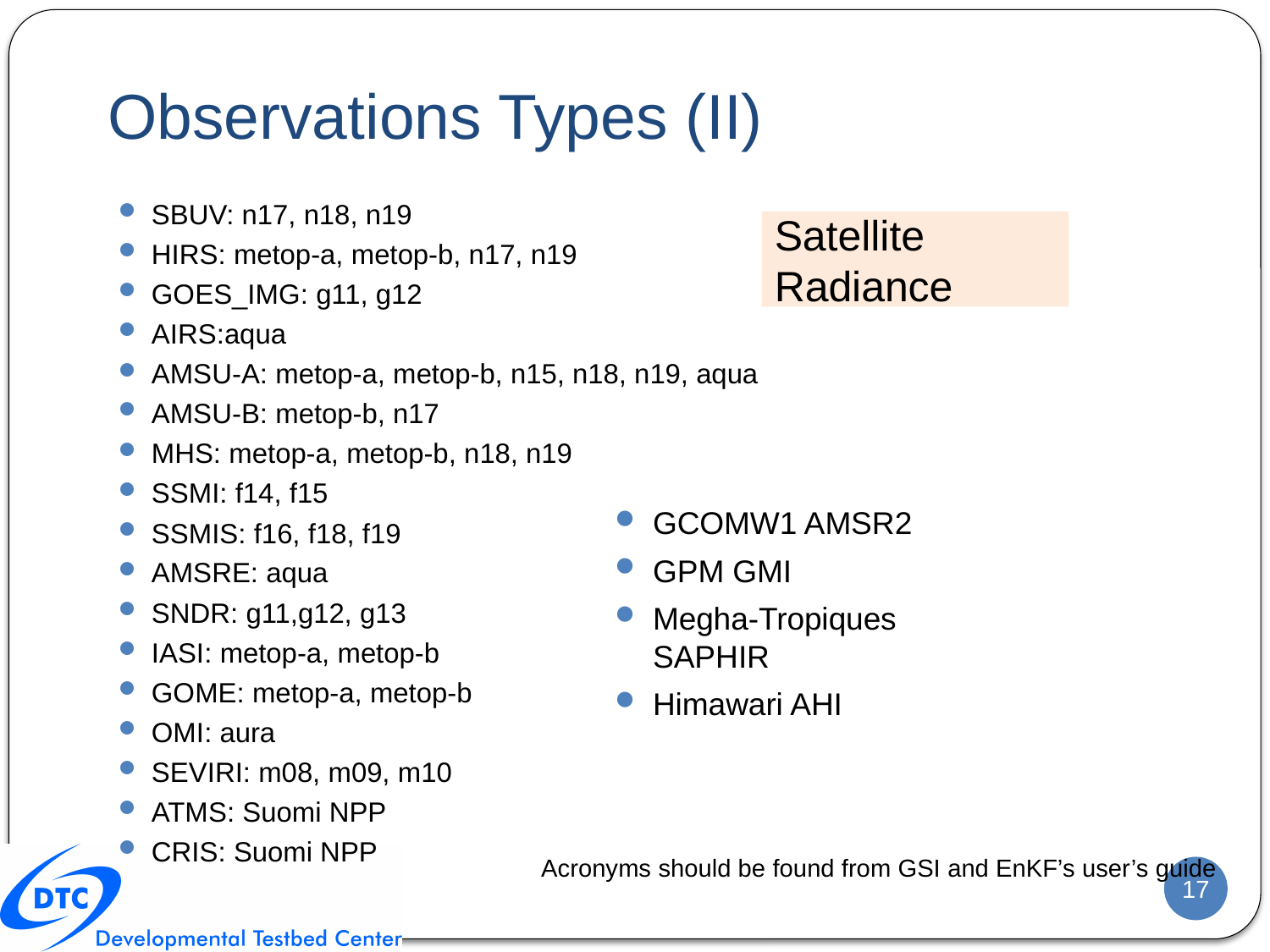

# Observations Types (II)
SBUV: n17, n18, n19
HIRS: metop-a, metop-b, n17, n19
GOES_IMG: g11, g12
AIRS:aqua
AMSU-A: metop-a, metop-b, n15, n18, n19, aqua
AMSU-B: metop-b, n17
MHS: metop-a, metop-b, n18, n19
SSMI: f14, f15
SSMIS: f16, f18, f19
AMSRE: aqua
SNDR: g11,g12, g13
IASI: metop-a, metop-b
GOME: metop-a, metop-b
OMI: aura
SEVIRI: m08, m09, m10
ATMS: Suomi NPP
CRIS: Suomi NPP
Satellite Radiance
GCOMW1 AMSR2
GPM GMI
Megha-Tropiques SAPHIR
Himawari AHI
Acronyms should be found from GSI and EnKF’s user’s guide
17